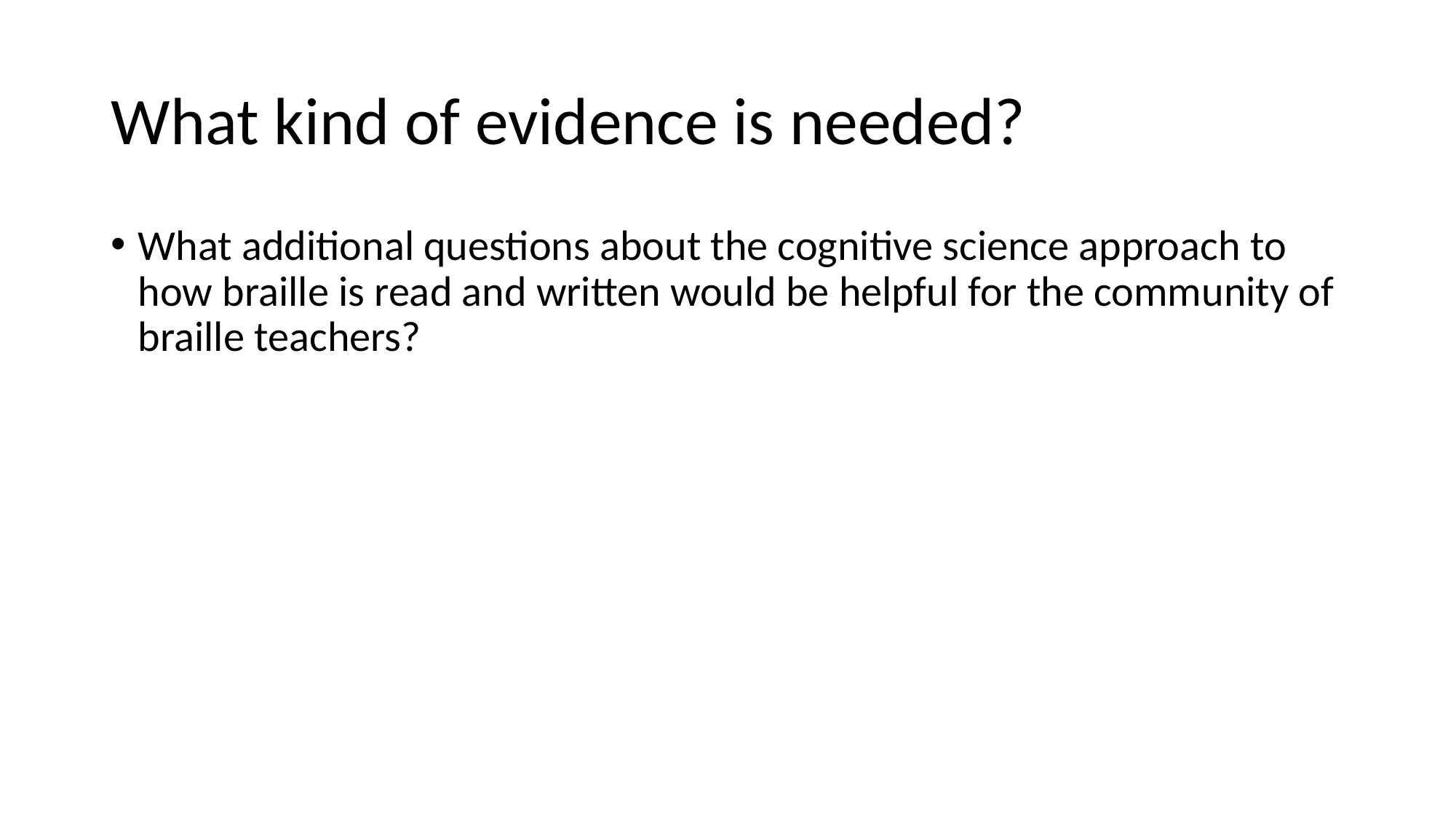

# What kind of evidence is needed?
What additional questions about the cognitive science approach to how braille is read and written would be helpful for the community of braille teachers?